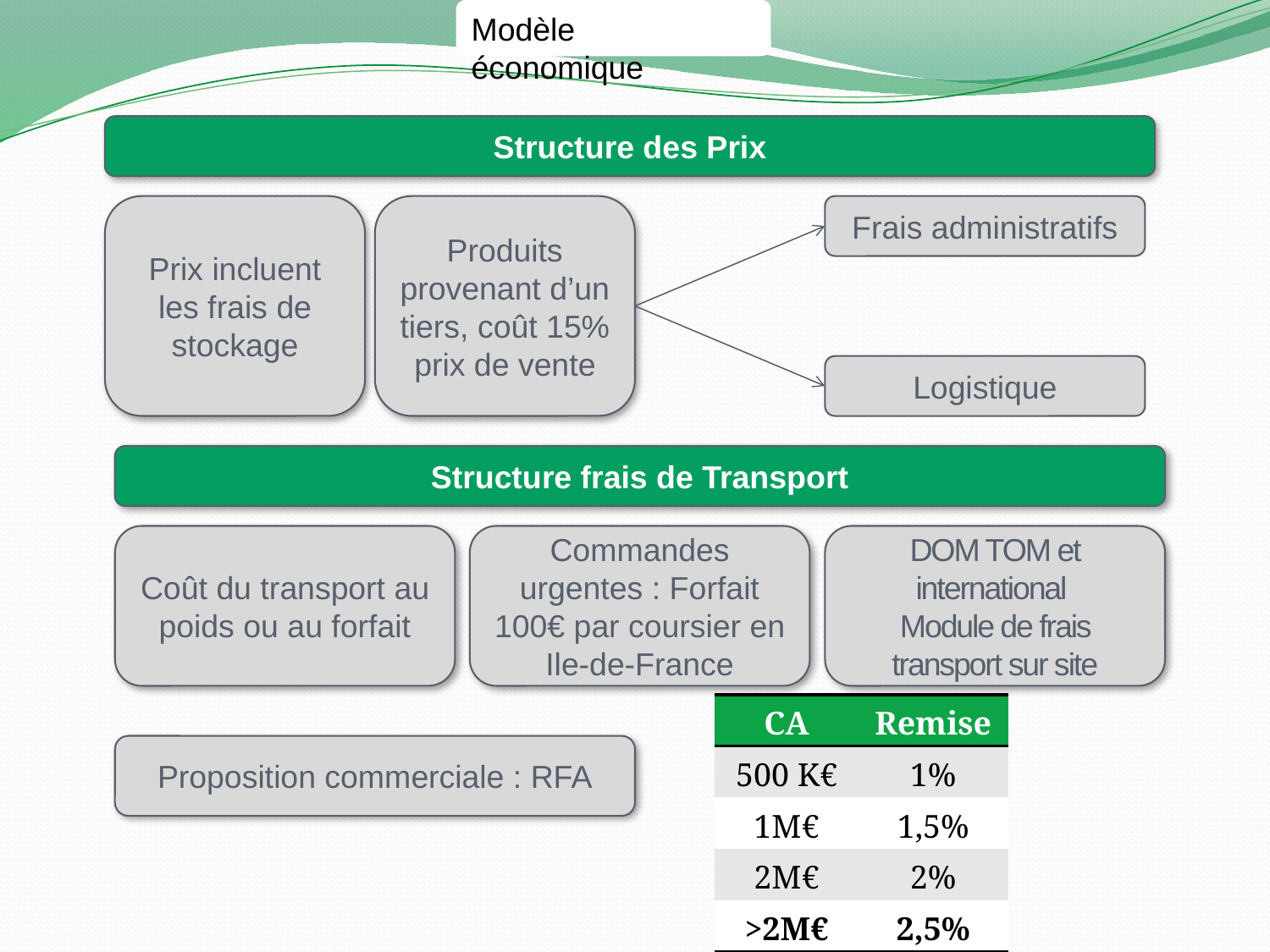

Modèle économique
Structure des Prix
Prix incluent les frais de stockage
Produits provenant d’un tiers, coût 15% prix de vente
Frais administratifs
Logistique
Structure frais de Transport
Coût du transport au poids ou au forfait
Commandes urgentes : Forfait 100€ par coursier en Ile-de-France
DOM TOM et international
Module de frais transport sur site
| CA | Remise |
| --- | --- |
| 500 K€ | 1% |
| 1M€ | 1,5% |
| 2M€ | 2% |
| >2M€ | 2,5% |
Proposition commerciale : RFA